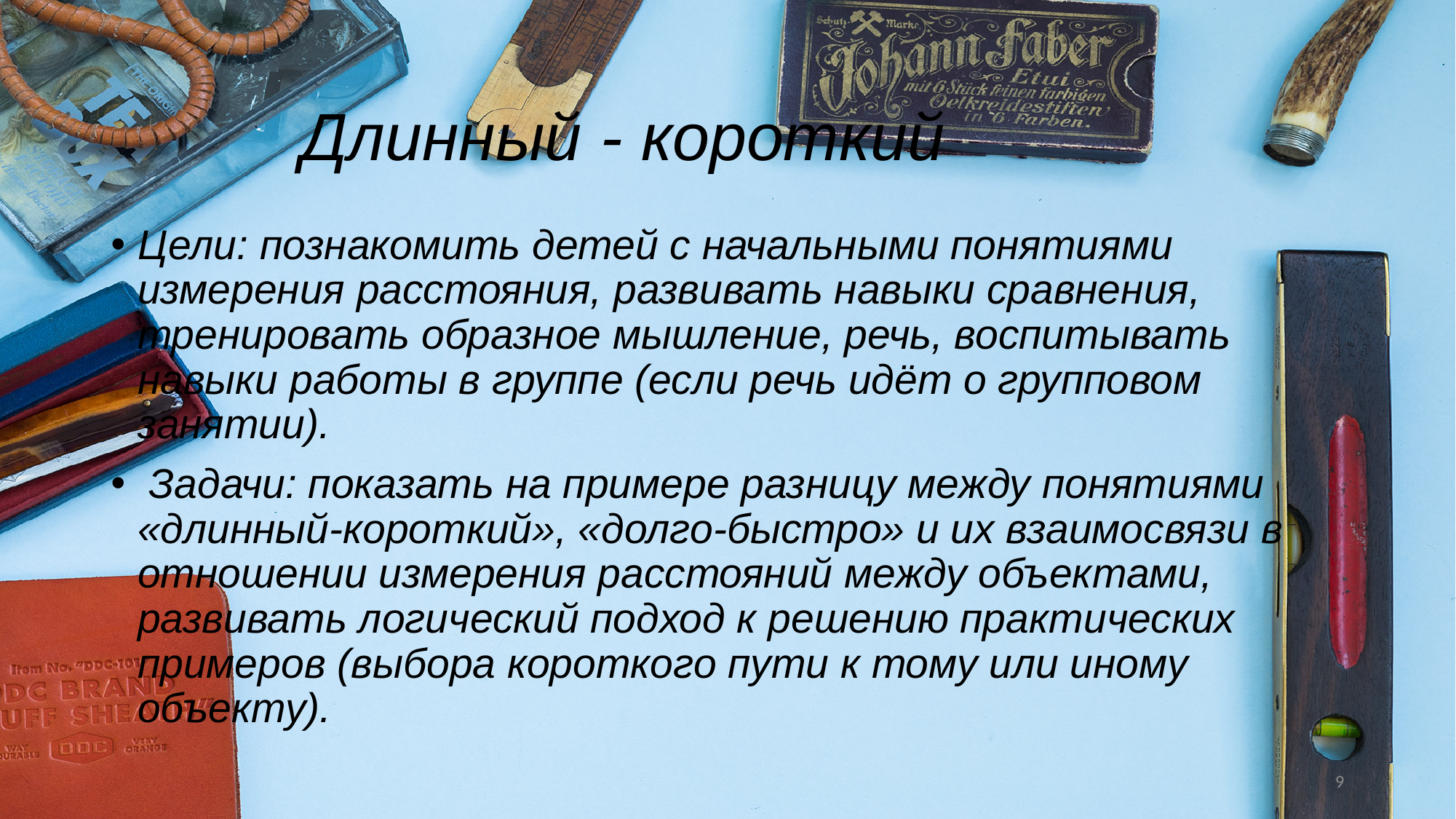

# Длинный - короткий
Цели: познакомить детей с начальными понятиями измерения расстояния, развивать навыки сравнения, тренировать образное мышление, речь, воспитывать навыки работы в группе (если речь идёт о групповом занятии).
 Задачи: показать на примере разницу между понятиями «длинный-короткий», «долго-быстро» и их взаимосвязи в отношении измерения расстояний между объектами, развивать логический подход к решению практических примеров (выбора короткого пути к тому или иному объекту).

9